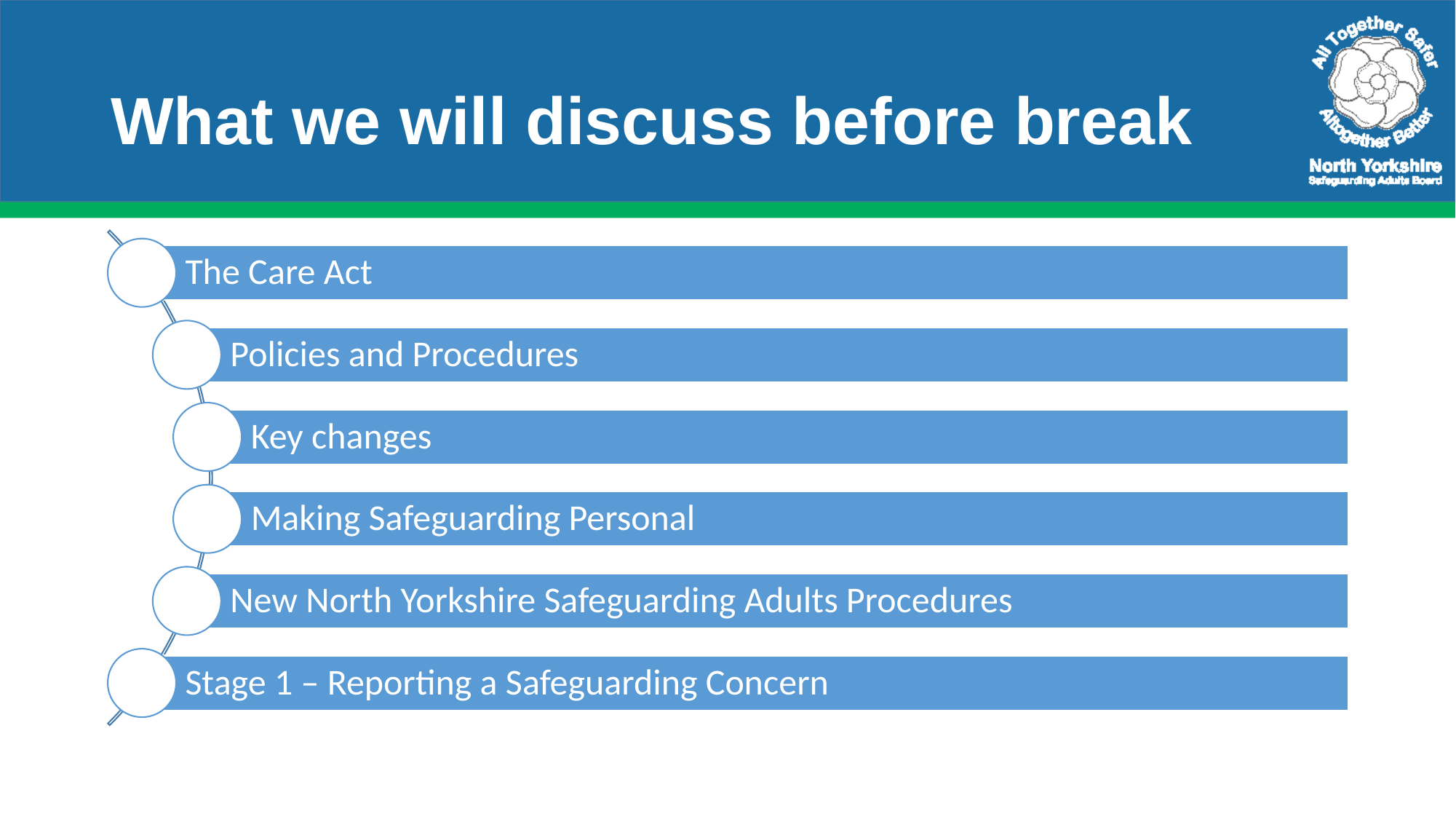

# What we will discuss before break
The Care Act
Policies and Procedures
Key changes
Making Safeguarding Personal
New North Yorkshire Safeguarding Adults Procedures
Stage 1 – Reporting a Safeguarding Concern